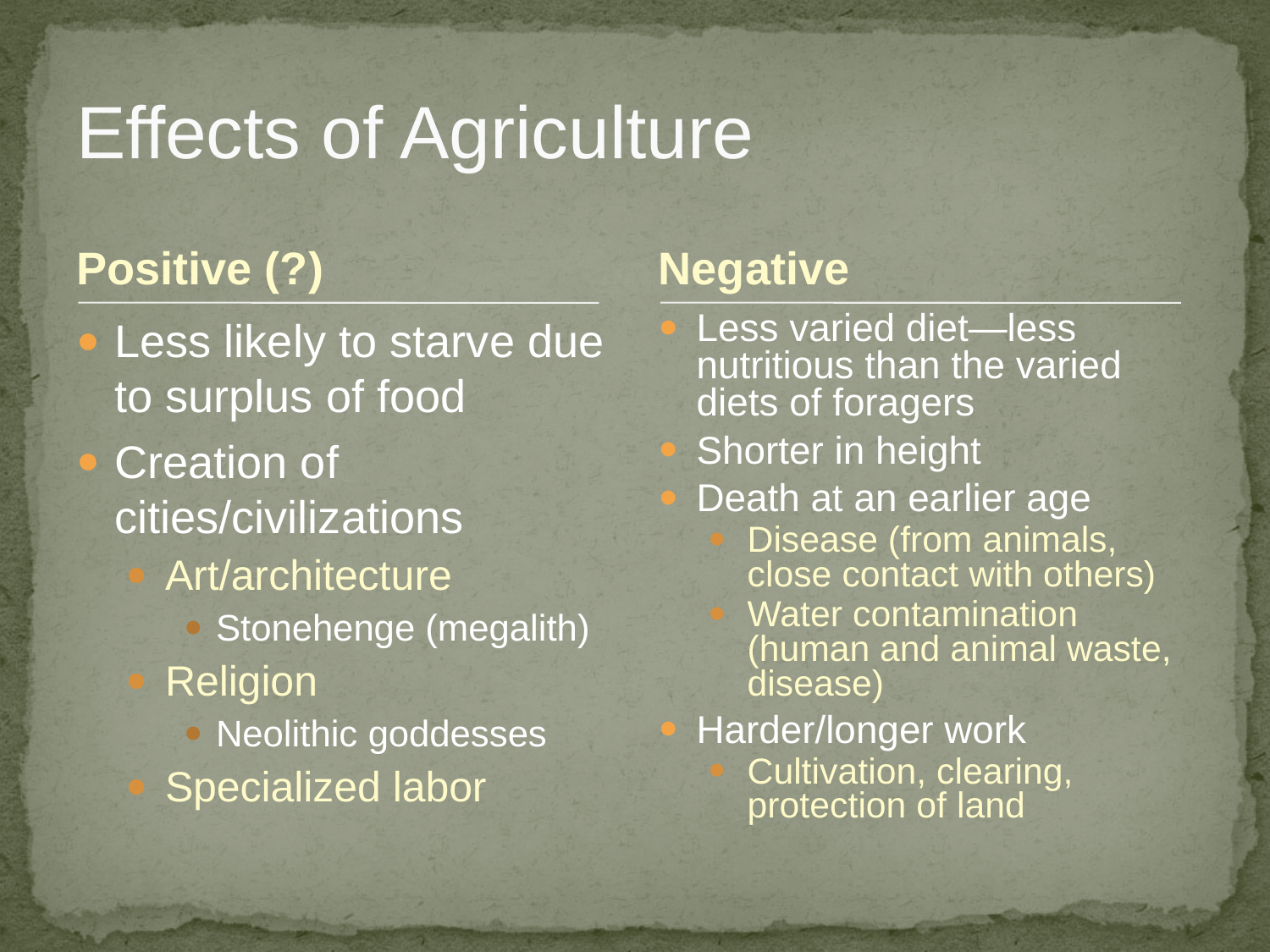

# Effects of Agriculture
Positive (?)
Negative
Less likely to starve due to surplus of food
Creation of cities/civilizations
Art/architecture
Stonehenge (megalith)
Religion
Neolithic goddesses
Specialized labor

Less varied diet—less nutritious than the varied diets of foragers
Shorter in height
Death at an earlier age
Disease (from animals, close contact with others)
Water contamination (human and animal waste, disease)
Harder/longer work
Cultivation, clearing, protection of land